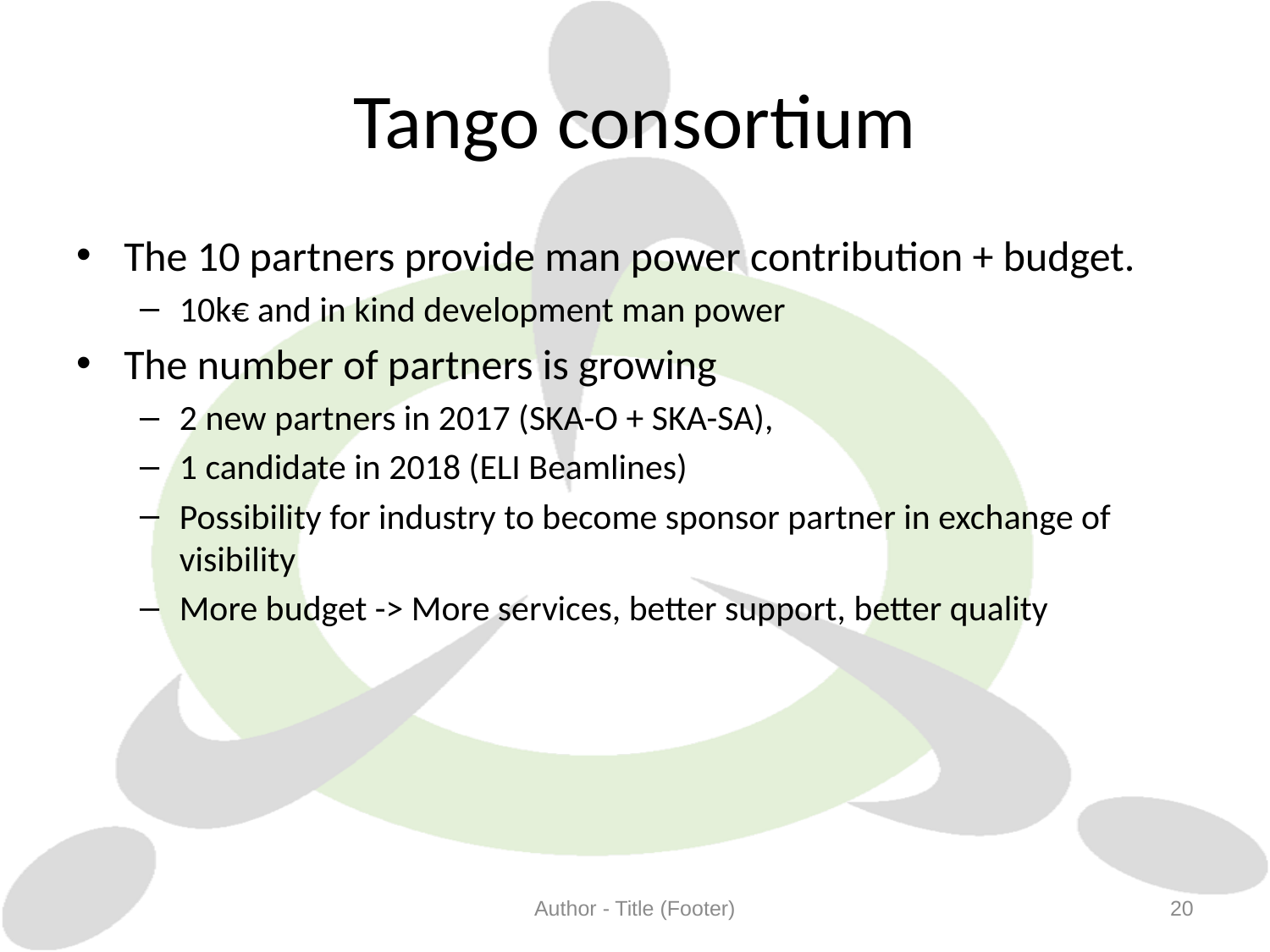

# Tango consortium
The 10 partners provide man power contribution + budget.
10k€ and in kind development man power
The number of partners is growing
2 new partners in 2017 (SKA-O + SKA-SA),
1 candidate in 2018 (ELI Beamlines)
Possibility for industry to become sponsor partner in exchange of visibility
More budget -> More services, better support, better quality

Author - Title (Footer)
20